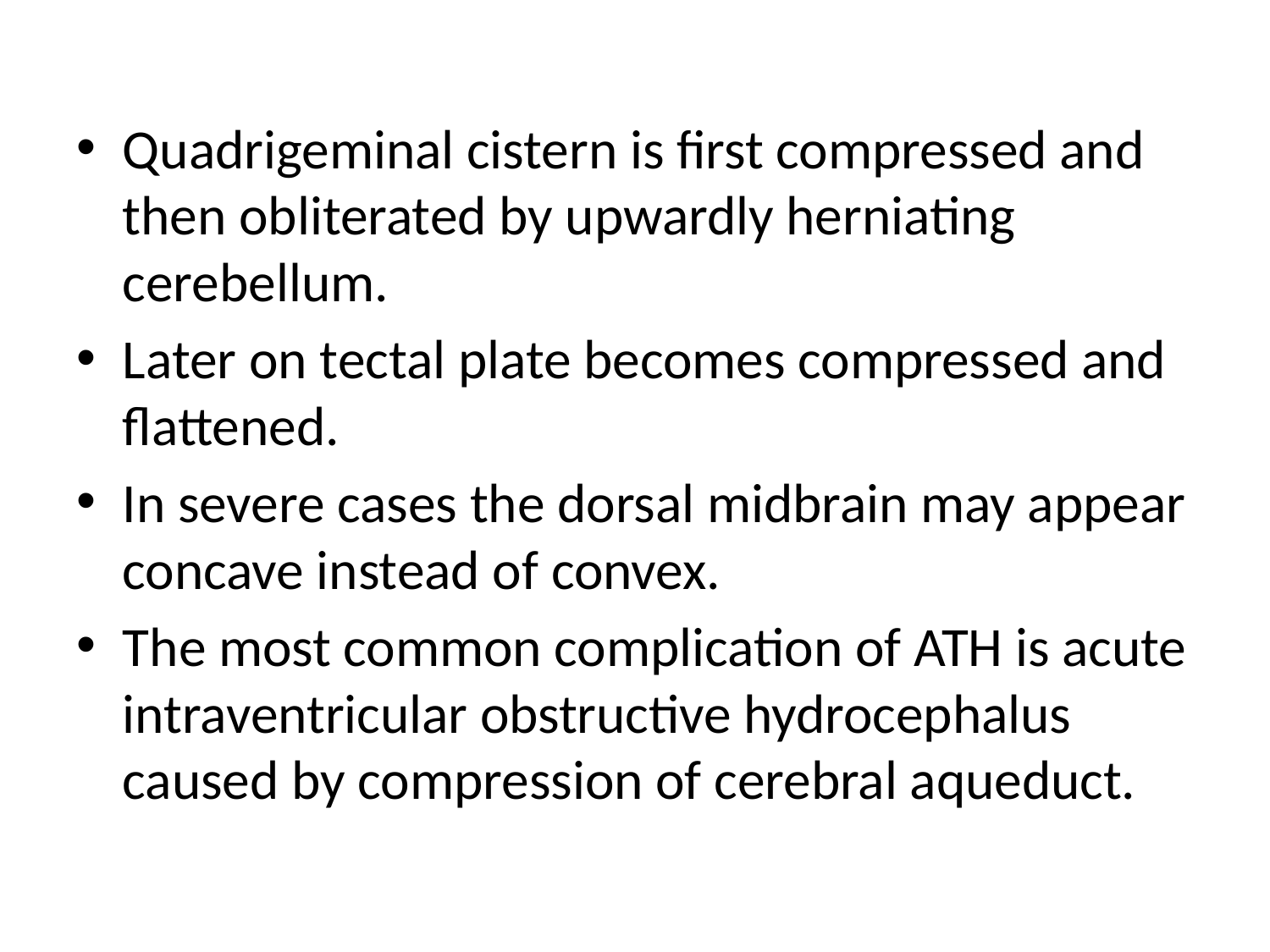

Quadrigeminal cistern is first compressed and then obliterated by upwardly herniating cerebellum.
Later on tectal plate becomes compressed and flattened.
In severe cases the dorsal midbrain may appear concave instead of convex.
The most common complication of ATH is acute intraventricular obstructive hydrocephalus caused by compression of cerebral aqueduct.
#